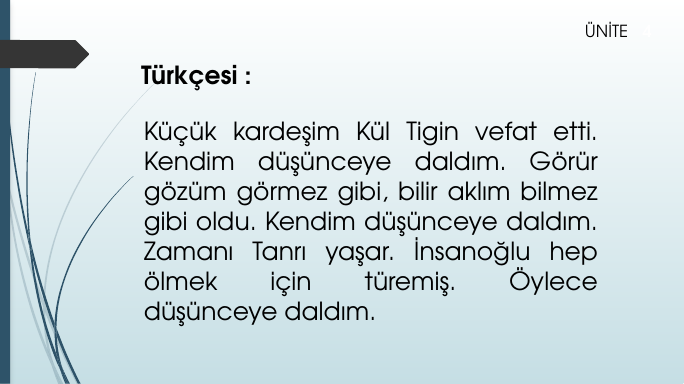

ÜNİTE   4
Türkçesi :
Küçük kardeşim Kül Tigin vefat etti. Kendim düşünceye daldım. Görür gözüm görmez gibi, bilir aklım bilmez gibi oldu. Kendim düşünceye daldım. Zamanı Tanrı yaşar. İnsanoğlu hep ölmek için türemiş. Öylece düşünceye daldım.